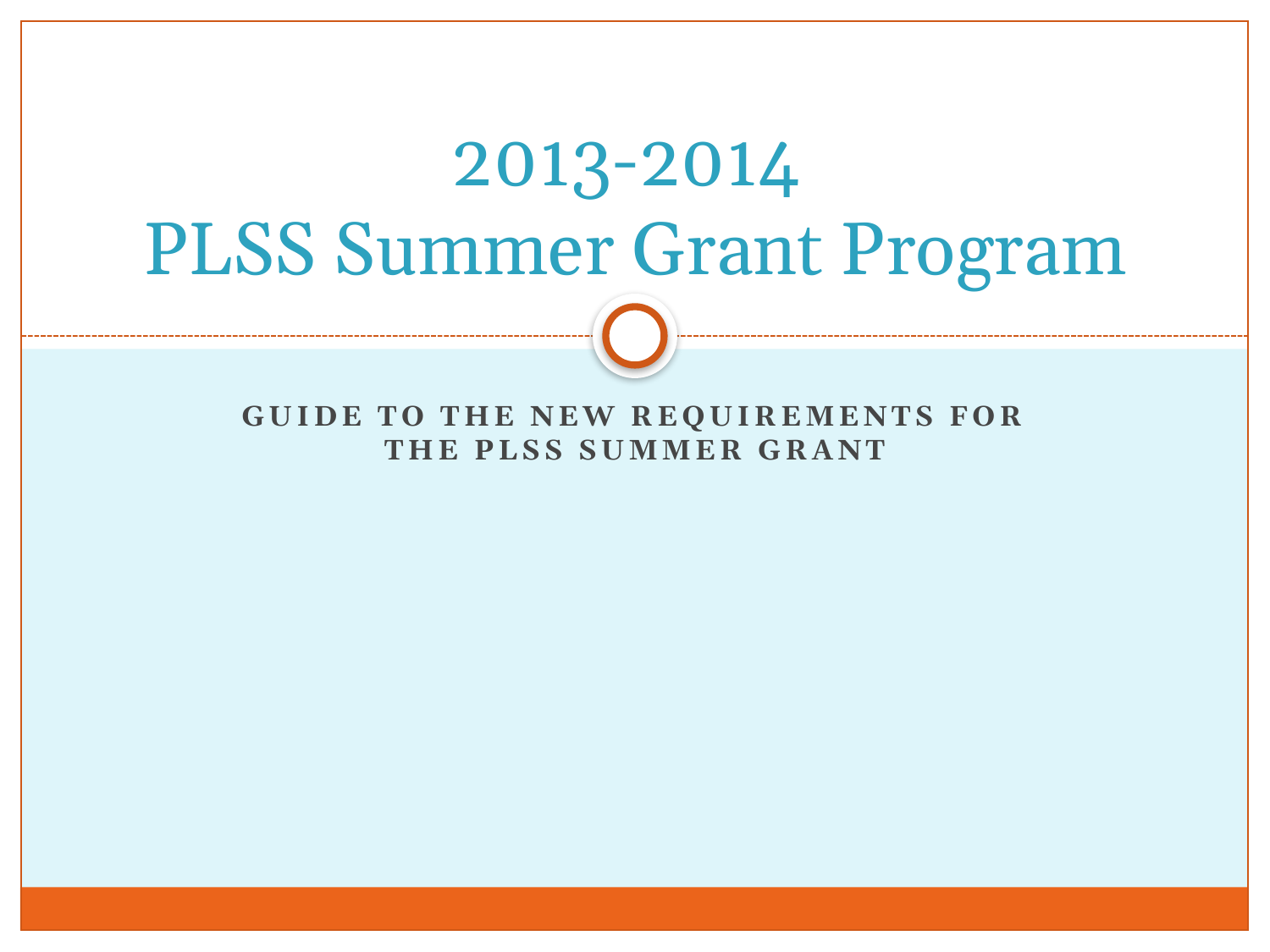

# 2013-2014 PLSS Summer Grant Program
Guide to the new requirements for the PLSS Summer grant